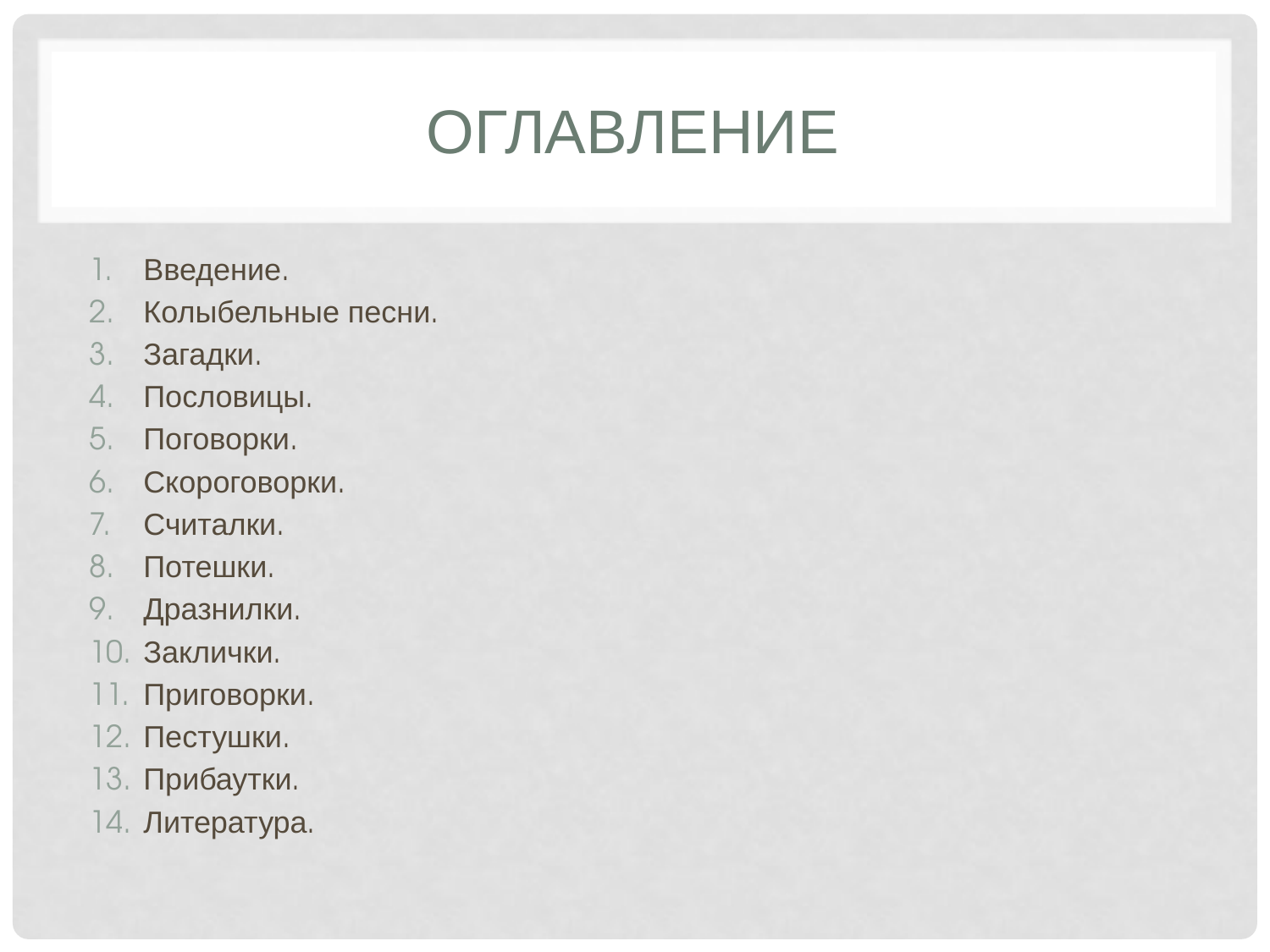

# Оглавление
Введение.
Колыбельные песни.
Загадки.
Пословицы.
Поговорки.
Скороговорки.
Считалки.
Потешки.
Дразнилки.
Заклички.
Приговорки.
Пестушки.
Прибаутки.
Литература.